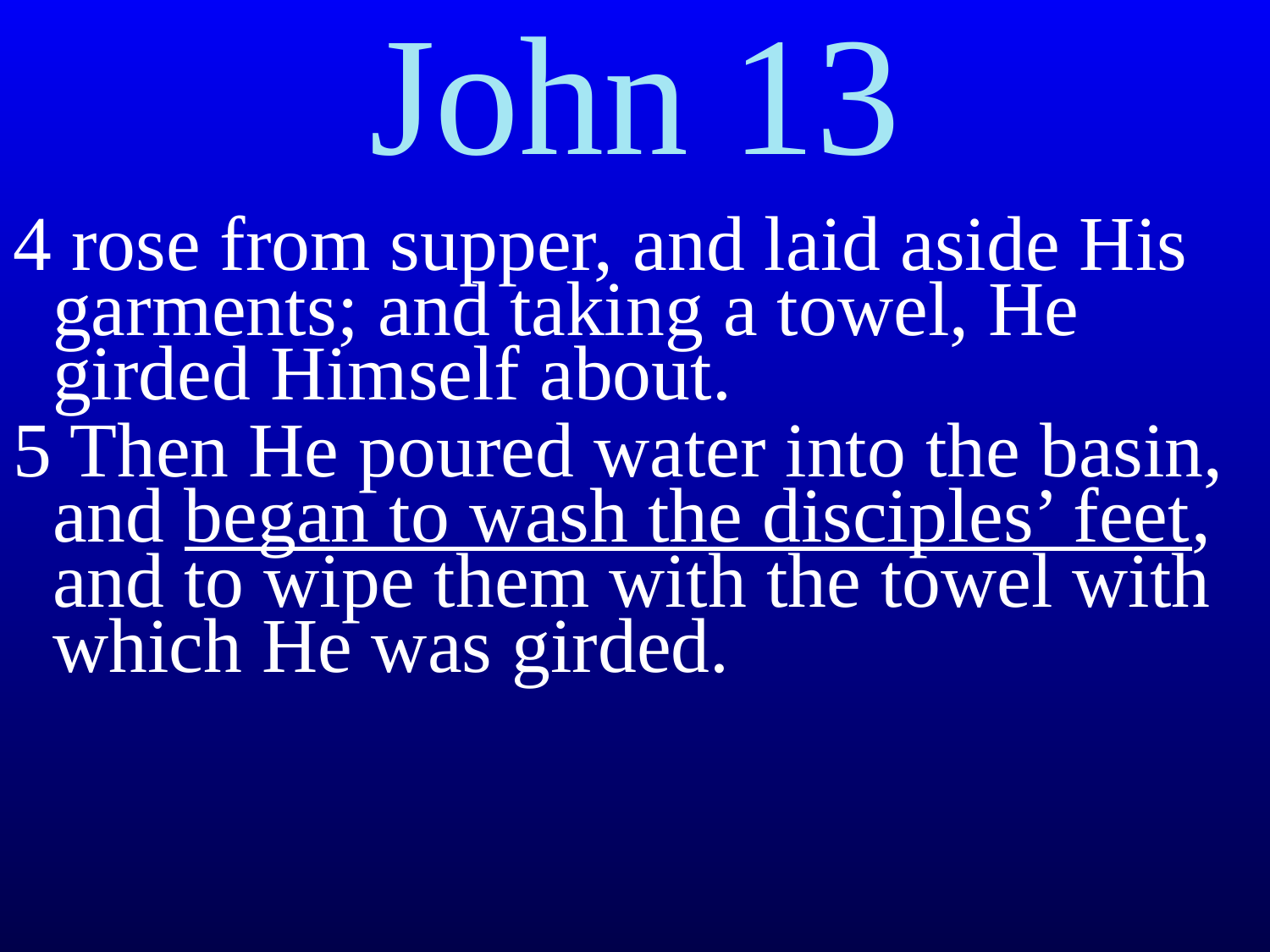

# John 13
4 rose from supper, and laid aside His garments; and taking a towel, He girded Himself about.
5 Then He poured water into the basin, and began to wash the disciples’ feet, and to wipe them with the towel with which He was girded.